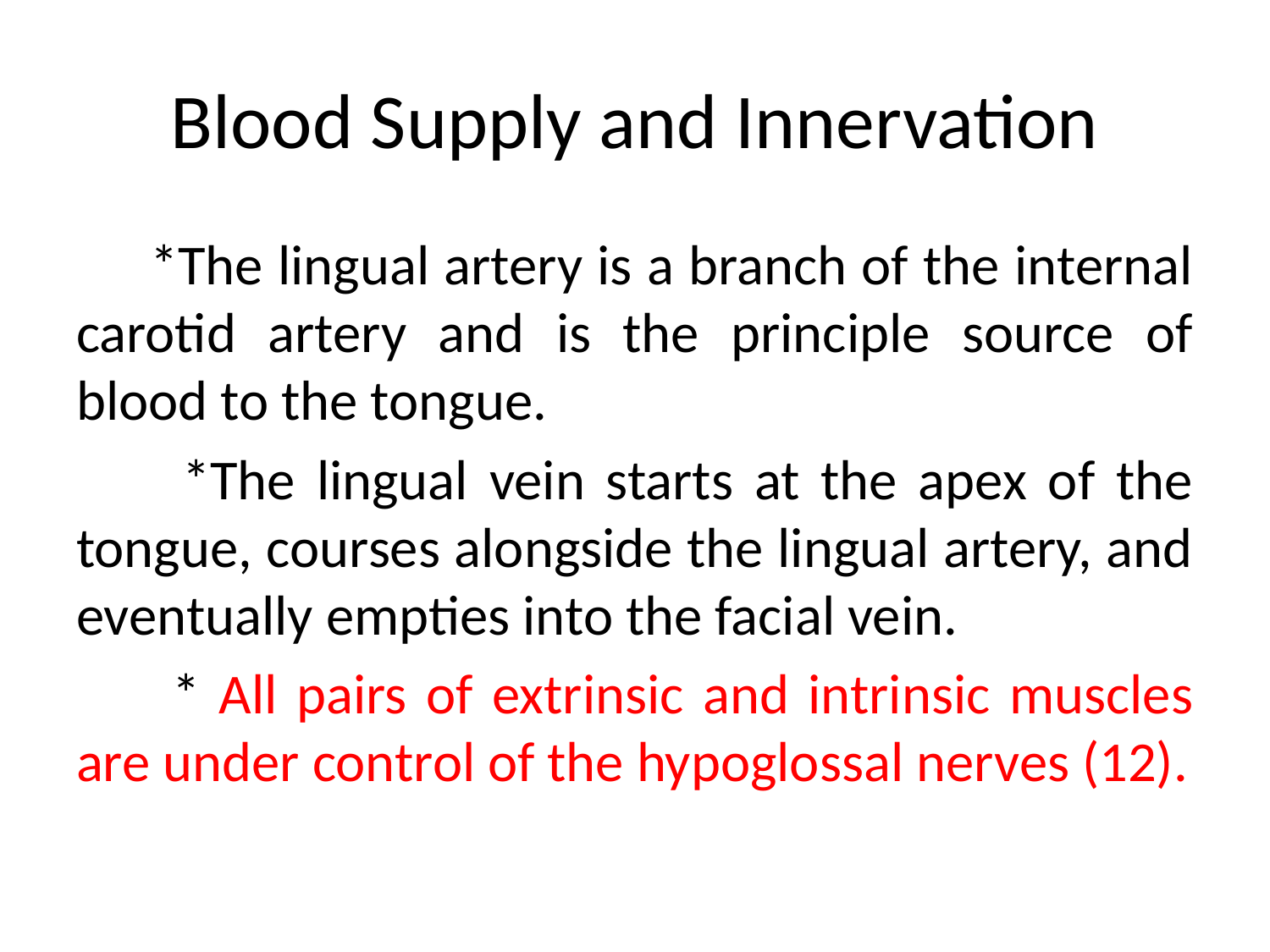

# Blood Supply and Innervation
     *The lingual artery is a branch of the internal carotid artery and is the principle source of blood to the tongue.
     *The lingual vein starts at the apex of the tongue, courses alongside the lingual artery, and eventually empties into the facial vein.
     * All pairs of extrinsic and intrinsic muscles are under control of the hypoglossal nerves (12).